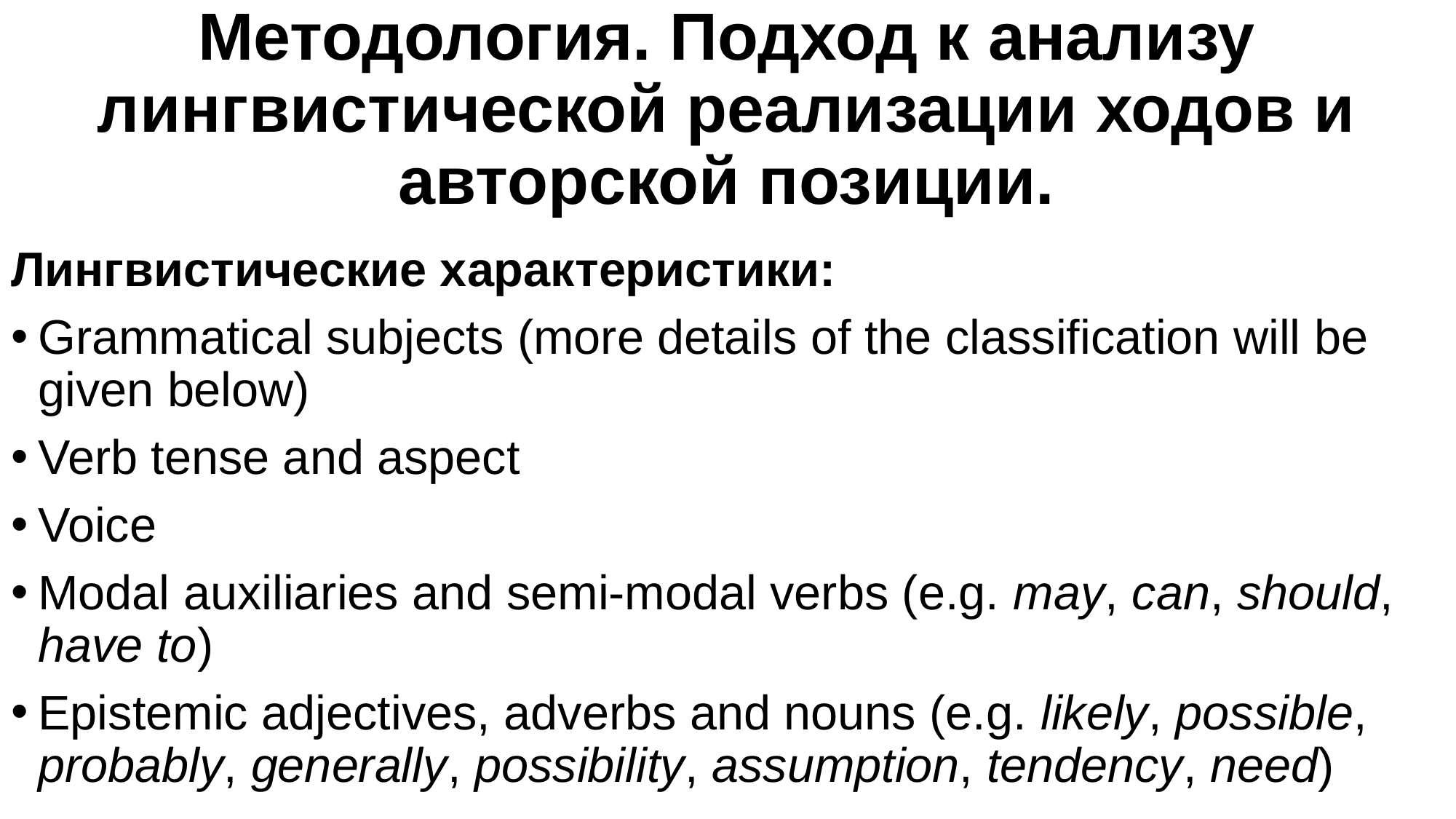

Методология. Подход к анализу лингвистической реализации ходов и авторской позиции.
Лингвистические характеристики:
Grammatical subjects (more details of the classification will be given below)
Verb tense and aspect
Voice
Modal auxiliaries and semi-modal verbs (e.g. may, can, should, have to)
Epistemic adjectives, adverbs and nouns (e.g. likely, possible, probably, generally, possibility, assumption, tendency, need)